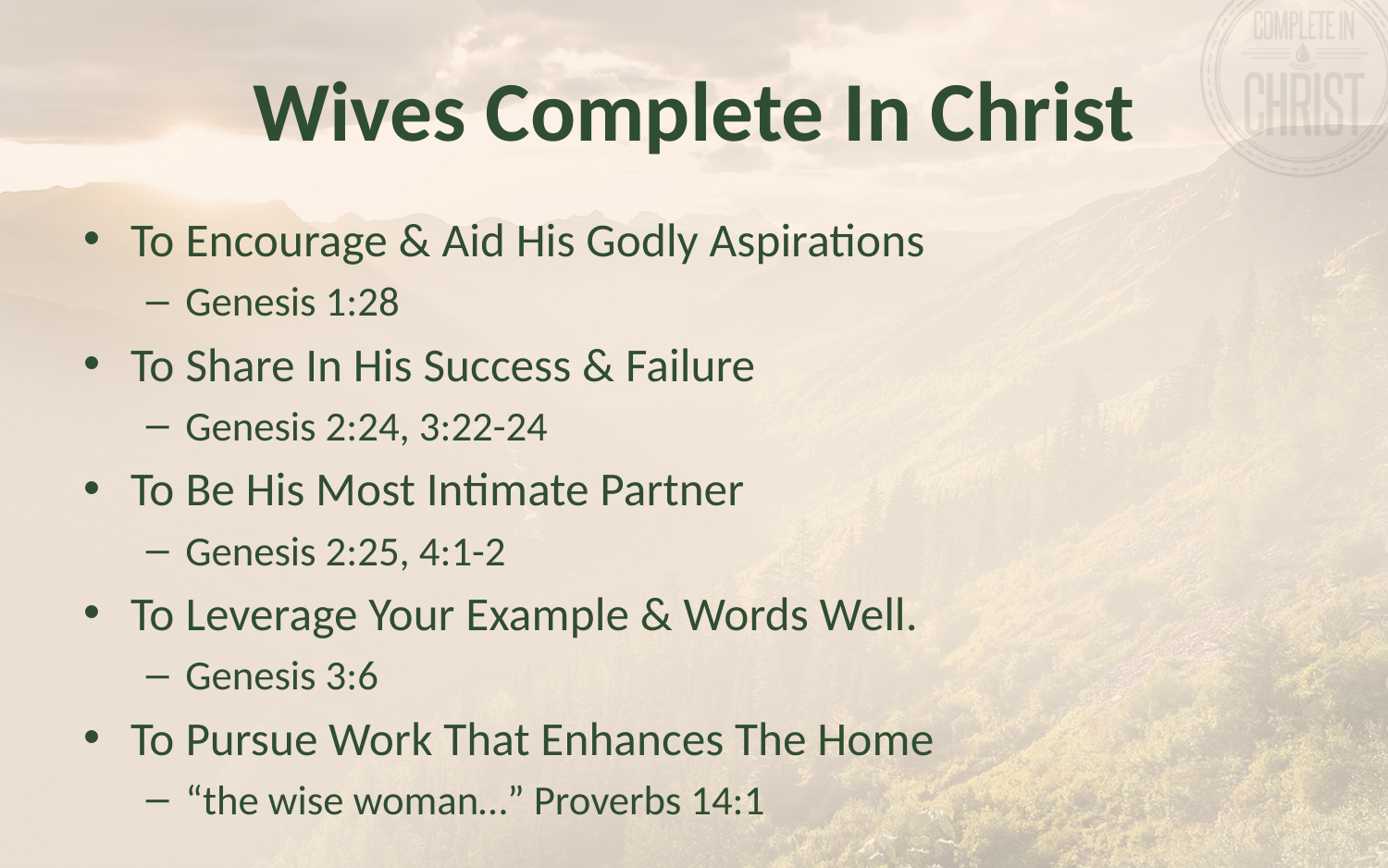

# Wives Complete In Christ
To Encourage & Aid His Godly Aspirations
Genesis 1:28
To Share In His Success & Failure
Genesis 2:24, 3:22-24
To Be His Most Intimate Partner
Genesis 2:25, 4:1-2
To Leverage Your Example & Words Well.
Genesis 3:6
To Pursue Work That Enhances The Home
“the wise woman…” Proverbs 14:1